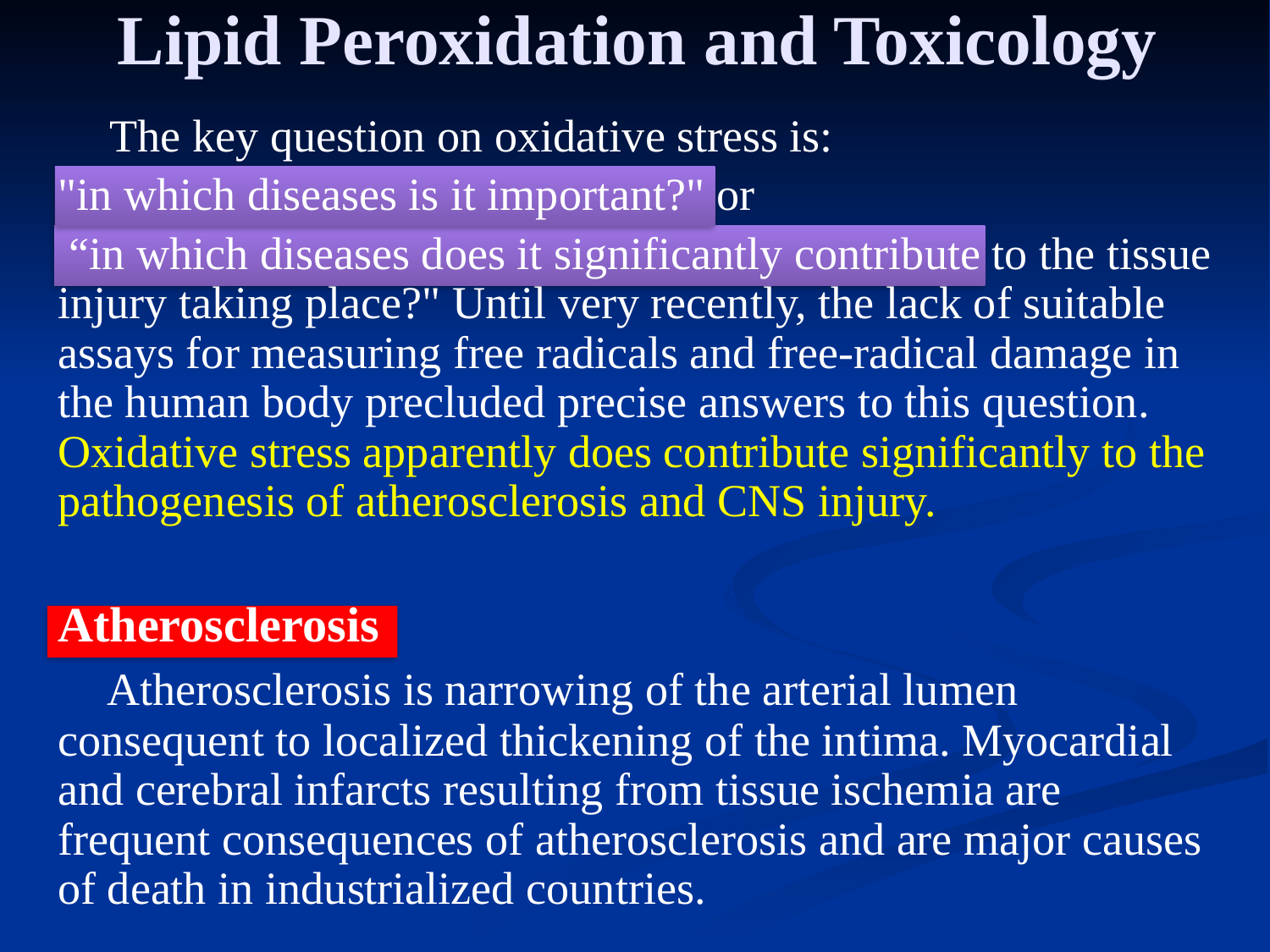

# Lipid Peroxidation and Toxicology
     The key question on oxidative stress is:
"in which diseases is it important?" or
 “in which diseases does it significantly contribute to the tissue injury taking place?" Until very recently, the lack of suitable assays for measuring free radicals and free-radical damage in the human body precluded precise answers to this question. Oxidative stress apparently does contribute significantly to the pathogenesis of atherosclerosis and CNS injury.

Atherosclerosis
    Atherosclerosis is narrowing of the arterial lumen consequent to localized thickening of the intima. Myocardial and cerebral infarcts resulting from tissue ischemia are frequent consequences of atherosclerosis and are major causes of death in industrialized countries.